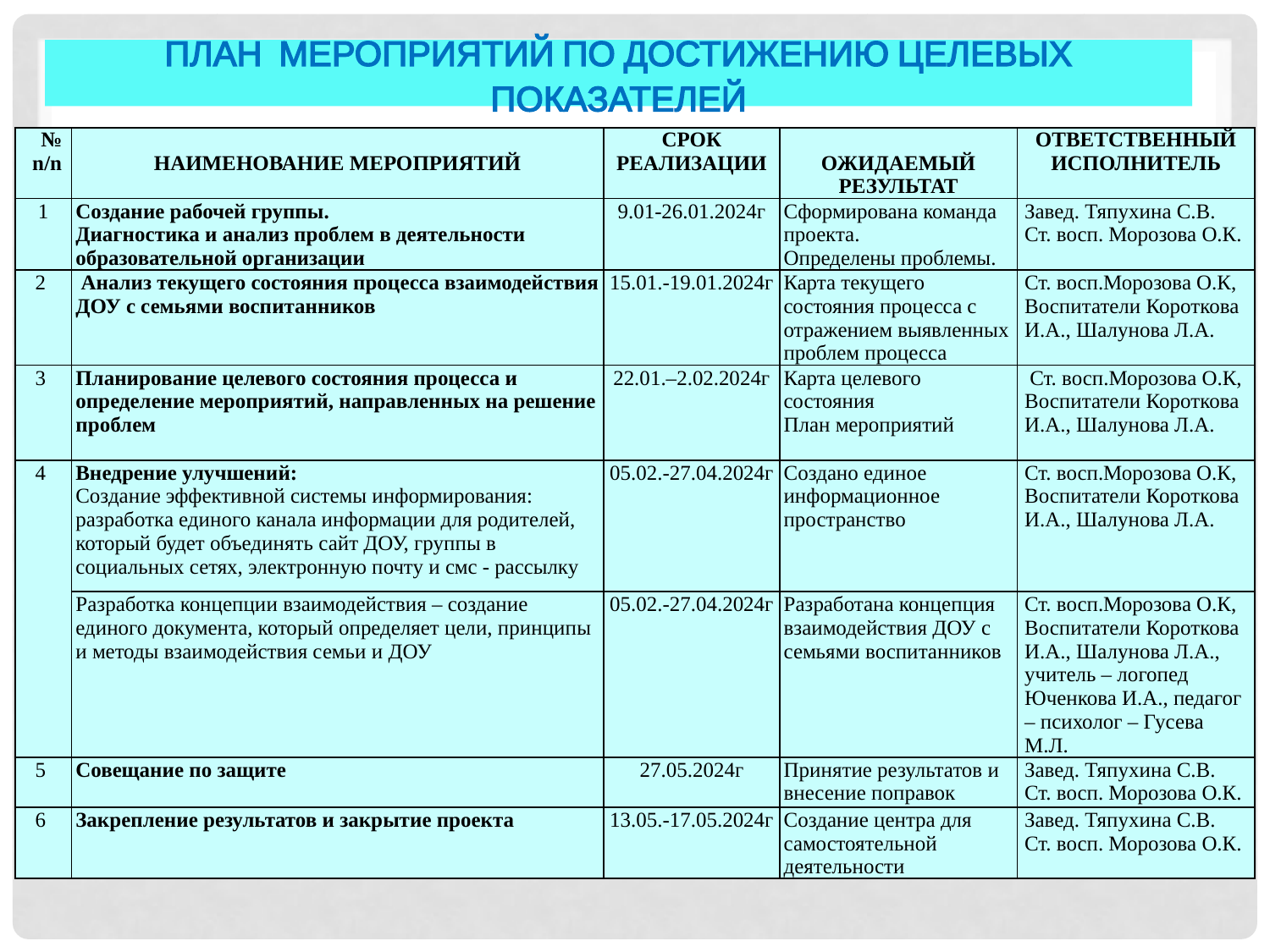

# ПЛАН  МЕРОПРИЯТИЙ ПО ДОСТИЖЕНИЮ ЦЕЛЕВЫХ ПОКАЗАТЕЛЕЙ
| № n/n | НАИМЕНОВАНИЕ МЕРОПРИЯТИЙ | СРОК РЕАЛИЗАЦИИ | ОЖИДАЕМЫЙ РЕЗУЛЬТАТ | ОТВЕТСТВЕННЫЙ ИСПОЛНИТЕЛЬ |
| --- | --- | --- | --- | --- |
| 1 | Создание рабочей группы. Диагностика и анализ проблем в деятельности образовательной организации | 9.01-26.01.2024г | Сформирована команда проекта. Определены проблемы. | Завед. Тяпухина С.В. Ст. восп. Морозова О.К. |
| 2 | Анализ текущего состояния процесса взаимодействия ДОУ с семьями воспитанников | 15.01.-19.01.2024г | Карта текущего состояния процесса с отражением выявленных проблем процесса | Ст. восп.Морозова О.К, Воспитатели Короткова И.А., Шалунова Л.А. |
| 3 | Планирование целевого состояния процесса и определение мероприятий, направленных на решение проблем | 22.01.–2.02.2024г | Карта целевого состояния План мероприятий | Ст. восп.Морозова О.К, Воспитатели Короткова И.А., Шалунова Л.А. |
| 4 | Внедрение улучшений: Создание эффективной системы информирования: разработка единого канала информации для родителей, который будет объединять сайт ДОУ, группы в социальных сетях, электронную почту и смс - рассылку | 05.02.-27.04.2024г | Создано единое информационное пространство | Ст. восп.Морозова О.К, Воспитатели Короткова И.А., Шалунова Л.А. |
|  | Разработка концепции взаимодействия – создание единого документа, который определяет цели, принципы и методы взаимодействия семьи и ДОУ | 05.02.-27.04.2024г | Разработана концепция взаимодействия ДОУ с семьями воспитанников | Ст. восп.Морозова О.К, Воспитатели Короткова И.А., Шалунова Л.А., учитель – логопед Юченкова И.А., педагог – психолог – Гусева М.Л. |
| 5 | Совещание по защите | 27.05.2024г | Принятие результатов и внесение поправок | Завед. Тяпухина С.В. Ст. восп. Морозова О.К. |
| 6 | Закрепление результатов и закрытие проекта | 13.05.-17.05.2024г | Создание центра для самостоятельной деятельности | Завед. Тяпухина С.В. Ст. восп. Морозова О.К. |